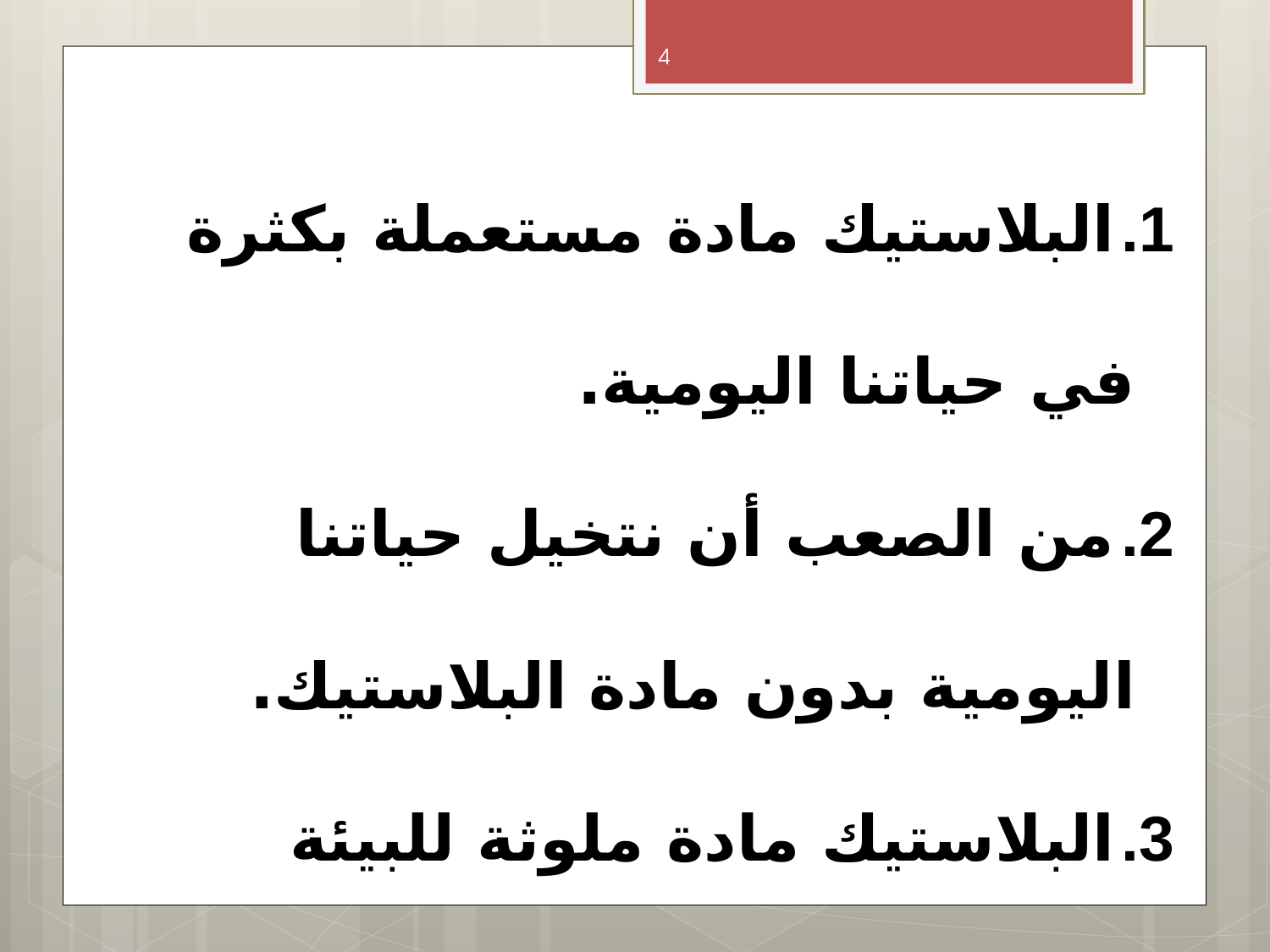

4
البلاستيك مادة مستعملة بكثرة في حياتنا اليومية.
من الصعب أن نتخيل حياتنا اليومية بدون مادة البلاستيك.
البلاستيك مادة ملوثة للبيئة وصعبة التحلل.
يمكن استبدال الأكياس البلاستيكية بأكياس مصنوعة من القماش.